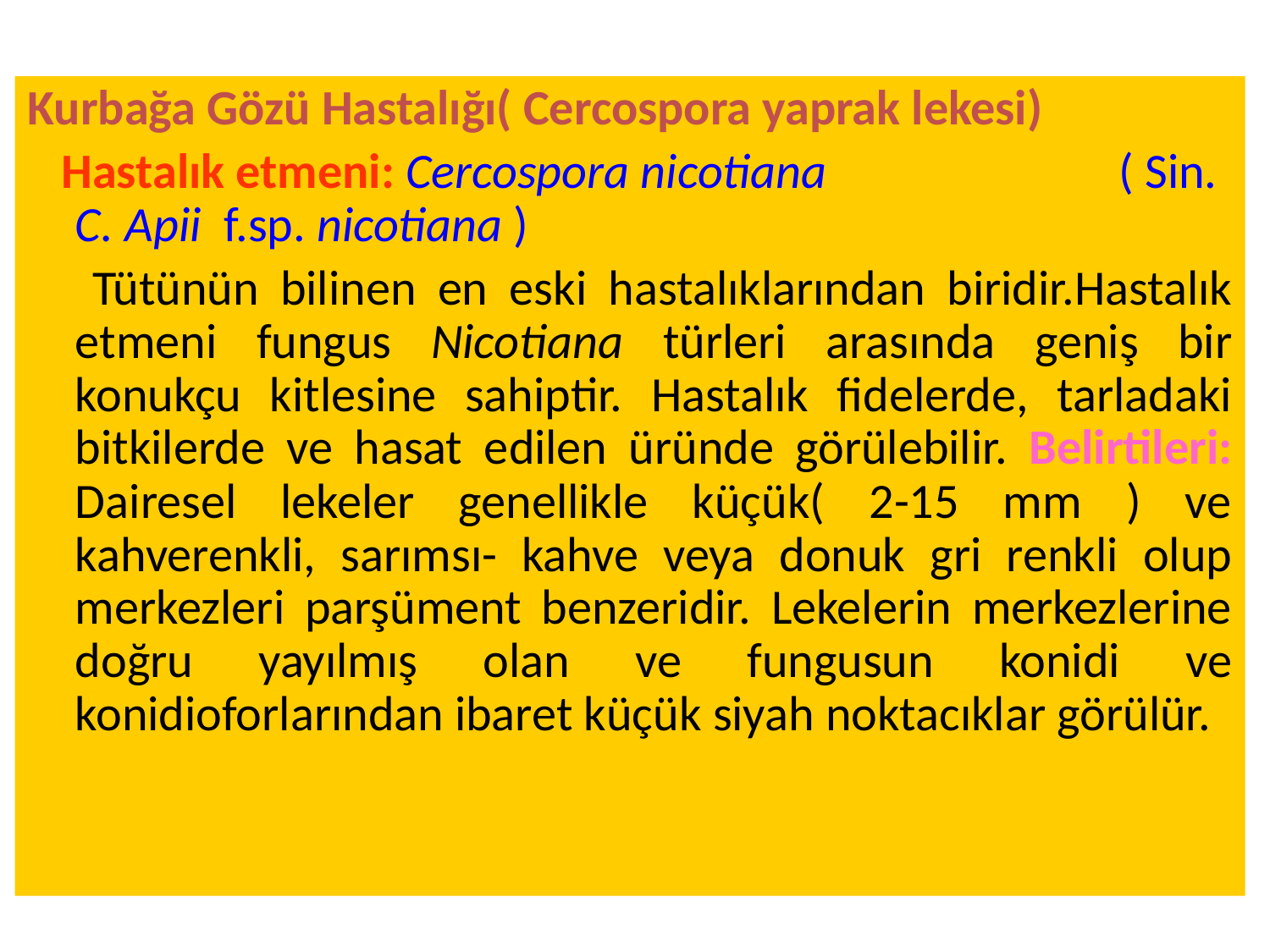

Kurbağa Gözü Hastalığı( Cercospora yaprak lekesi)
   Hastalık etmeni: Cercospora nicotiana                          ( Sin. C. Apii  f.sp. nicotiana )
   Tütünün bilinen en eski hastalıklarından biridir.Hastalık etmeni fungus Nicotiana türleri arasında geniş bir konukçu kitlesine sahiptir. Hastalık fidelerde, tarladaki bitkilerde ve hasat edilen üründe görülebilir. Belirtileri: Dairesel lekeler genellikle küçük( 2-15 mm ) ve kahverenkli, sarımsı- kahve veya donuk gri renkli olup merkezleri parşüment benzeridir. Lekelerin merkezlerine doğru yayılmış olan ve fungusun konidi ve konidioforlarından ibaret küçük siyah noktacıklar görülür.